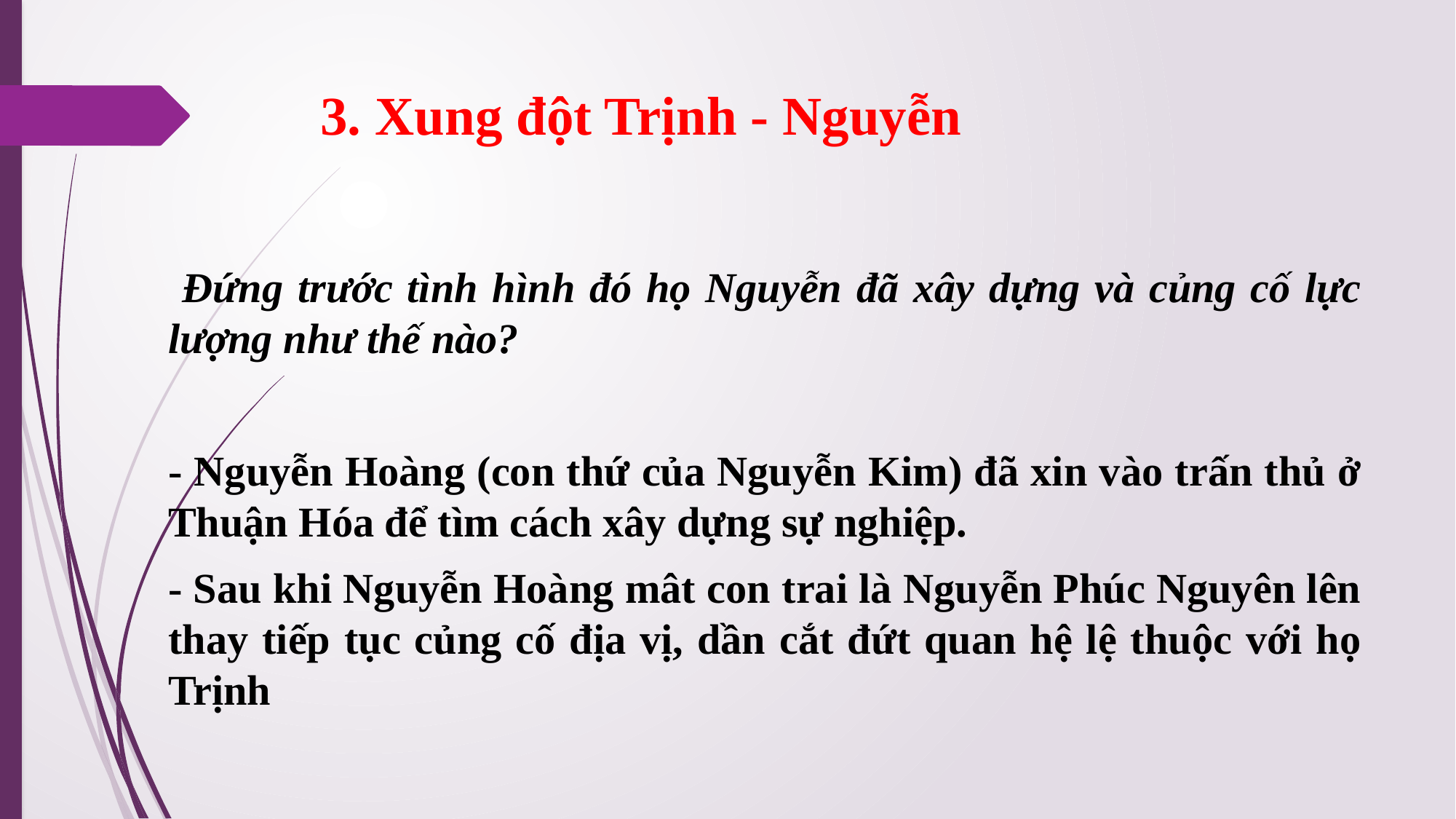

# 3. Xung đột Trịnh - Nguyễn
 Đứng trước tình hình đó họ Nguyễn đã xây dựng và củng cố lực lượng như thế nào?

- Nguyễn Hoàng (con thứ của Nguyễn Kim) đã xin vào trấn thủ ở Thuận Hóa để tìm cách xây dựng sự nghiệp.
- Sau khi Nguyễn Hoàng mât con trai là Nguyễn Phúc Nguyên lên thay tiếp tục củng cố địa vị, dần cắt đứt quan hệ lệ thuộc với họ Trịnh